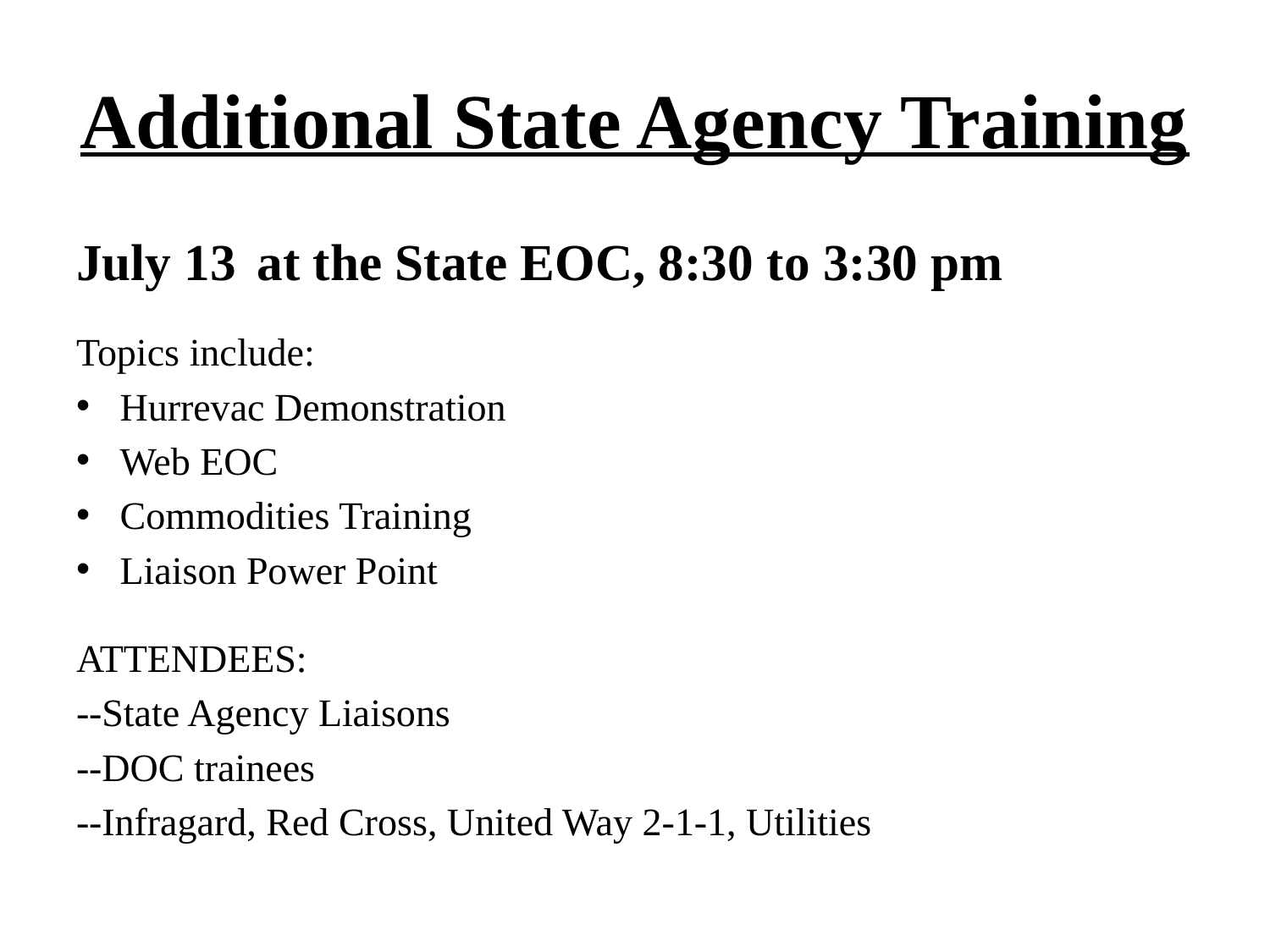

# Additional State Agency Training
July 13  at the State EOC, 8:30 to 3:30 pm

Topics include:
Hurrevac Demonstration
Web EOC
Commodities Training
Liaison Power Point

ATTENDEES:
--State Agency Liaisons
--DOC trainees
--Infragard, Red Cross, United Way 2-1-1, Utilities